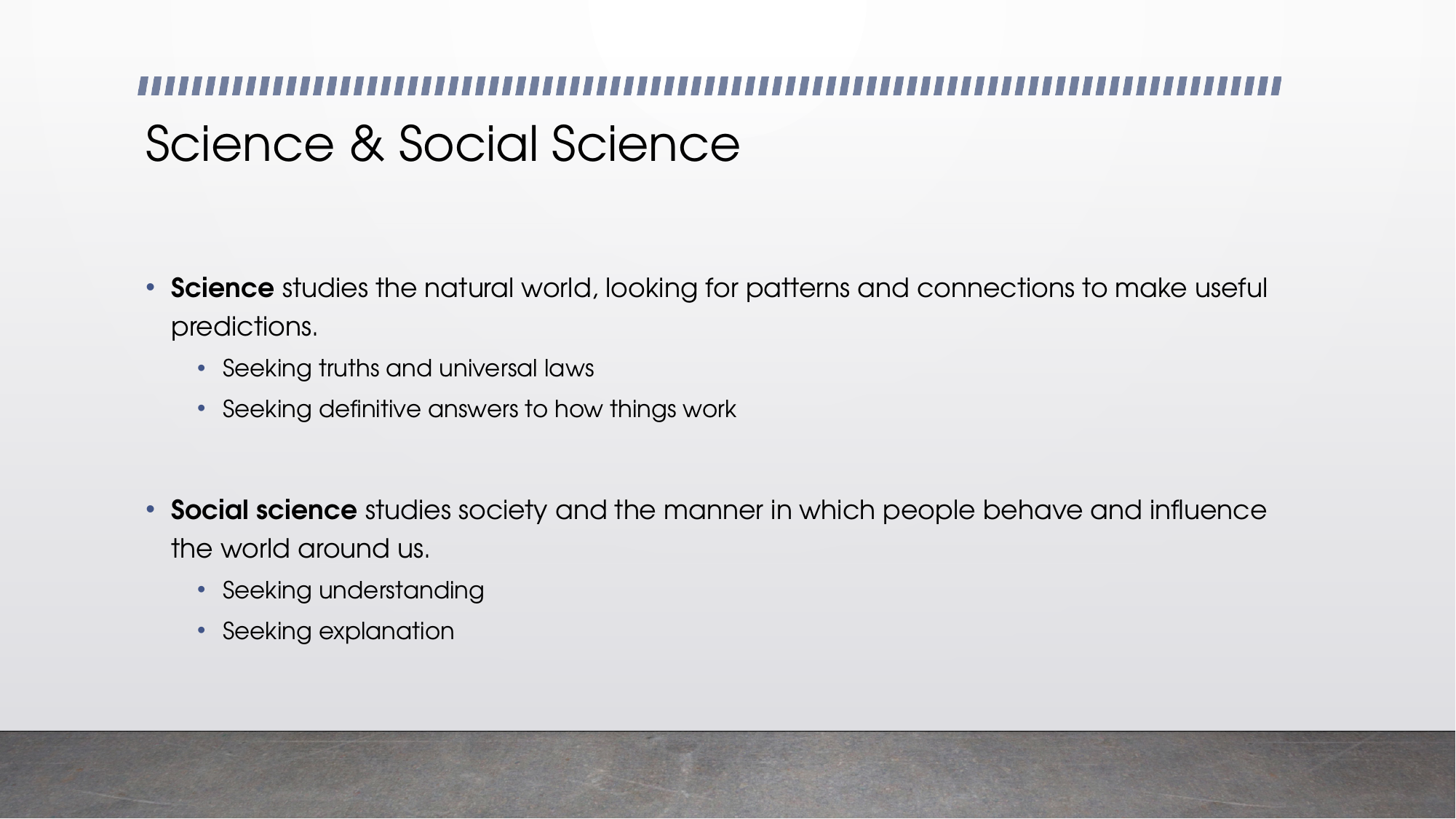

# Science & Social Science
Science studies the natural world, looking for patterns and connections to make useful predictions.
Seeking truths and universal laws
Seeking definitive answers to how things work

Social science studies society and the manner in which people behave and influence the world around us.
Seeking understanding
Seeking explanation